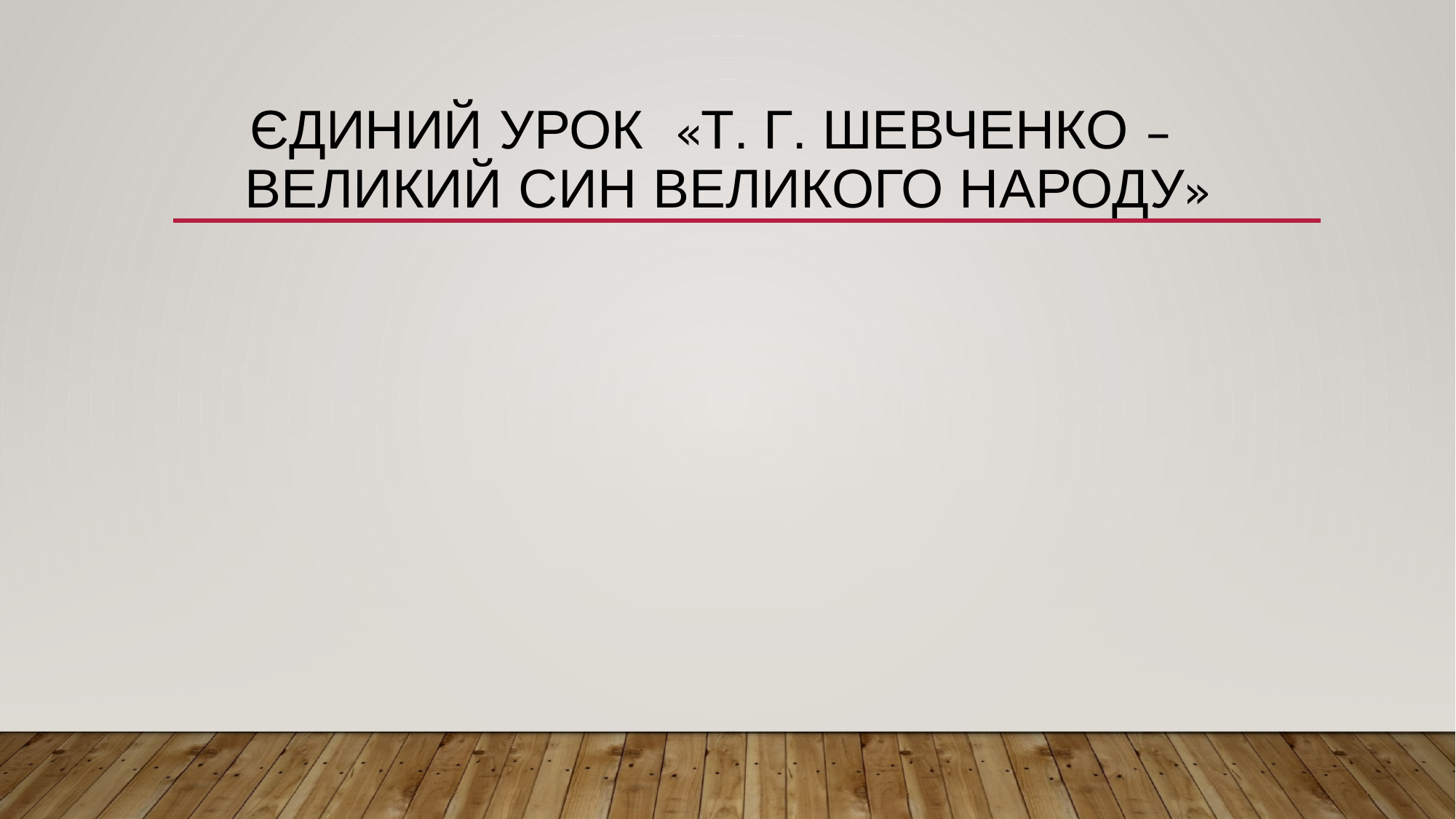

# Єдиний урок  «Т. Г. Шевченко – великий син великого народу»